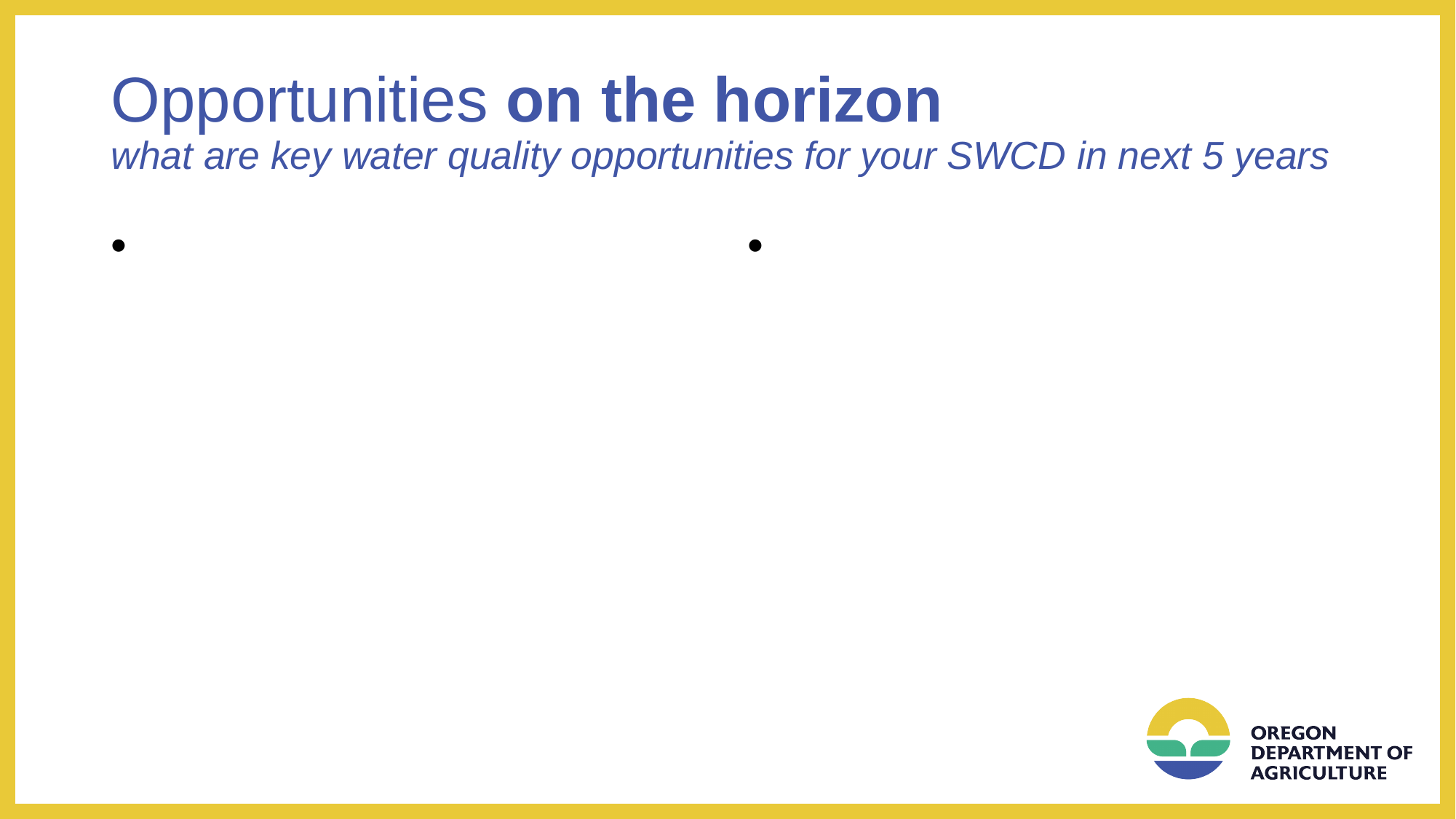

# Opportunities on the horizon what are key water quality opportunities for your SWCD in next 5 years